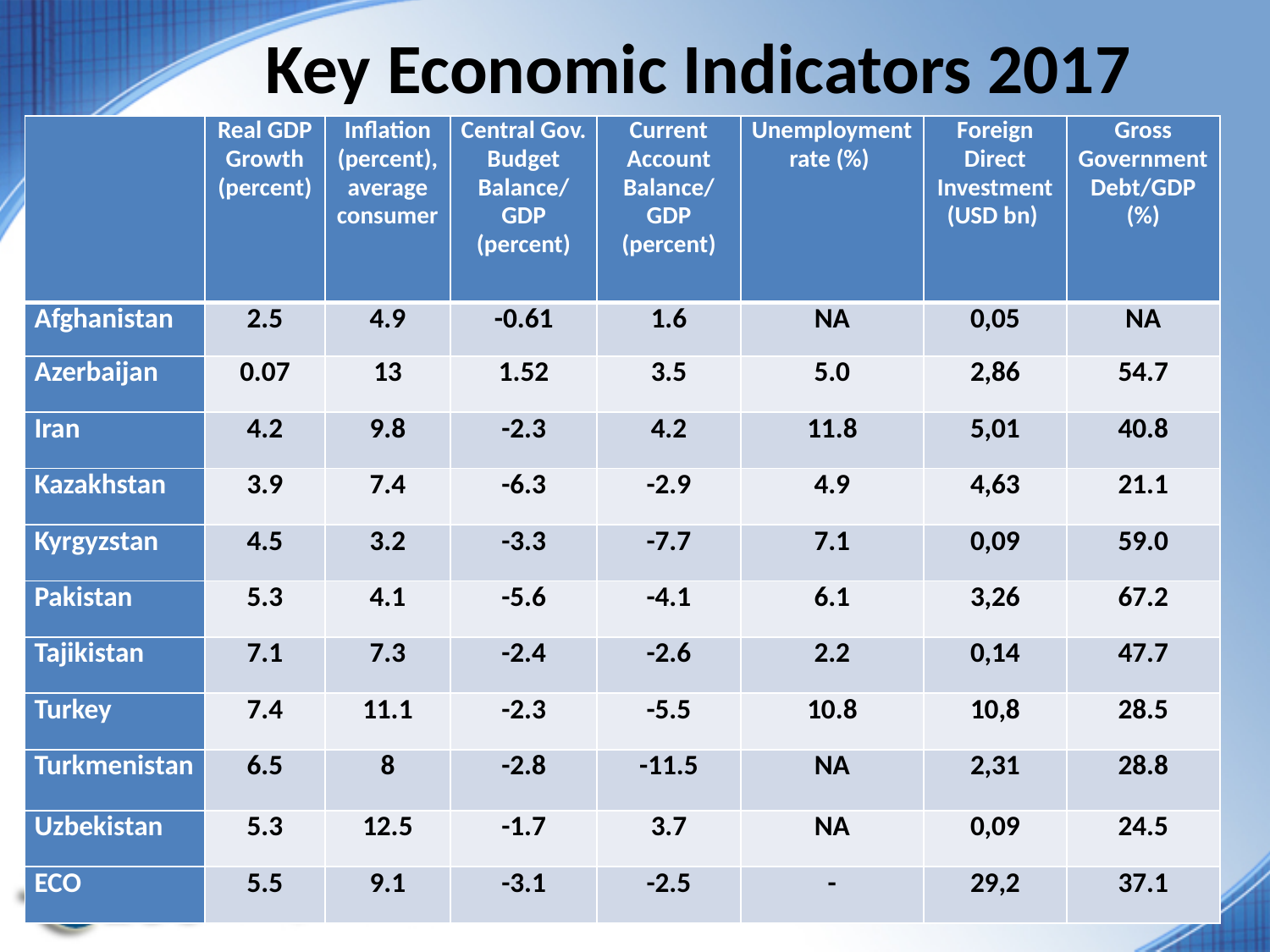

# Key Economic Indicators 2017
|  | Real GDP Growth (percent) | Inflation (percent), average consumer | Central Gov. Budget Balance/ GDP (percent) | Current Account Balance/ GDP (percent) | Unemployment rate (%) | Foreign Direct Investment (USD bn) | Gross Government Debt/GDP (%) |
| --- | --- | --- | --- | --- | --- | --- | --- |
| Afghanistan | 2.5 | 4.9 | -0.61 | 1.6 | NA | 0,05 | NA |
| Azerbaijan | 0.07 | 13 | 1.52 | 3.5 | 5.0 | 2,86 | 54.7 |
| Iran | 4.2 | 9.8 | -2.3 | 4.2 | 11.8 | 5,01 | 40.8 |
| Kazakhstan | 3.9 | 7.4 | -6.3 | -2.9 | 4.9 | 4,63 | 21.1 |
| Kyrgyzstan | 4.5 | 3.2 | -3.3 | -7.7 | 7.1 | 0,09 | 59.0 |
| Pakistan | 5.3 | 4.1 | -5.6 | -4.1 | 6.1 | 3,26 | 67.2 |
| Tajikistan | 7.1 | 7.3 | -2.4 | -2.6 | 2.2 | 0,14 | 47.7 |
| Turkey | 7.4 | 11.1 | -2.3 | -5.5 | 10.8 | 10,8 | 28.5 |
| Turkmenistan | 6.5 | 8 | -2.8 | -11.5 | NA | 2,31 | 28.8 |
| Uzbekistan | 5.3 | 12.5 | -1.7 | 3.7 | NA | 0,09 | 24.5 |
| ECO | 5.5 | 9.1 | -3.1 | -2.5 | - | 29,2 | 37.1 |